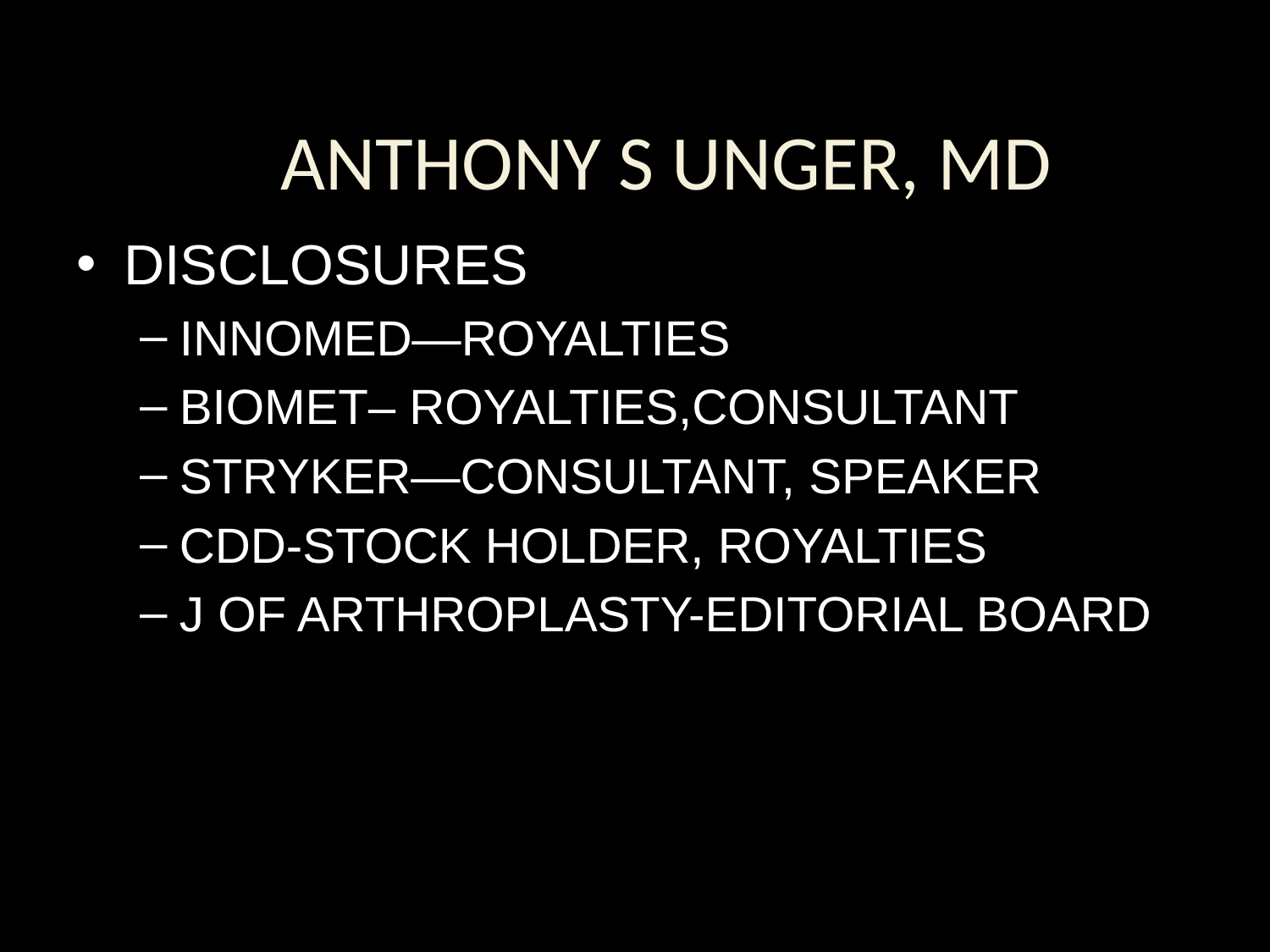

# ANTHONY S UNGER, MD
DISCLOSURES
INNOMED—ROYALTIES
BIOMET– ROYALTIES,CONSULTANT
STRYKER—CONSULTANT, SPEAKER
CDD-STOCK HOLDER, ROYALTIES
J OF ARTHROPLASTY-EDITORIAL BOARD